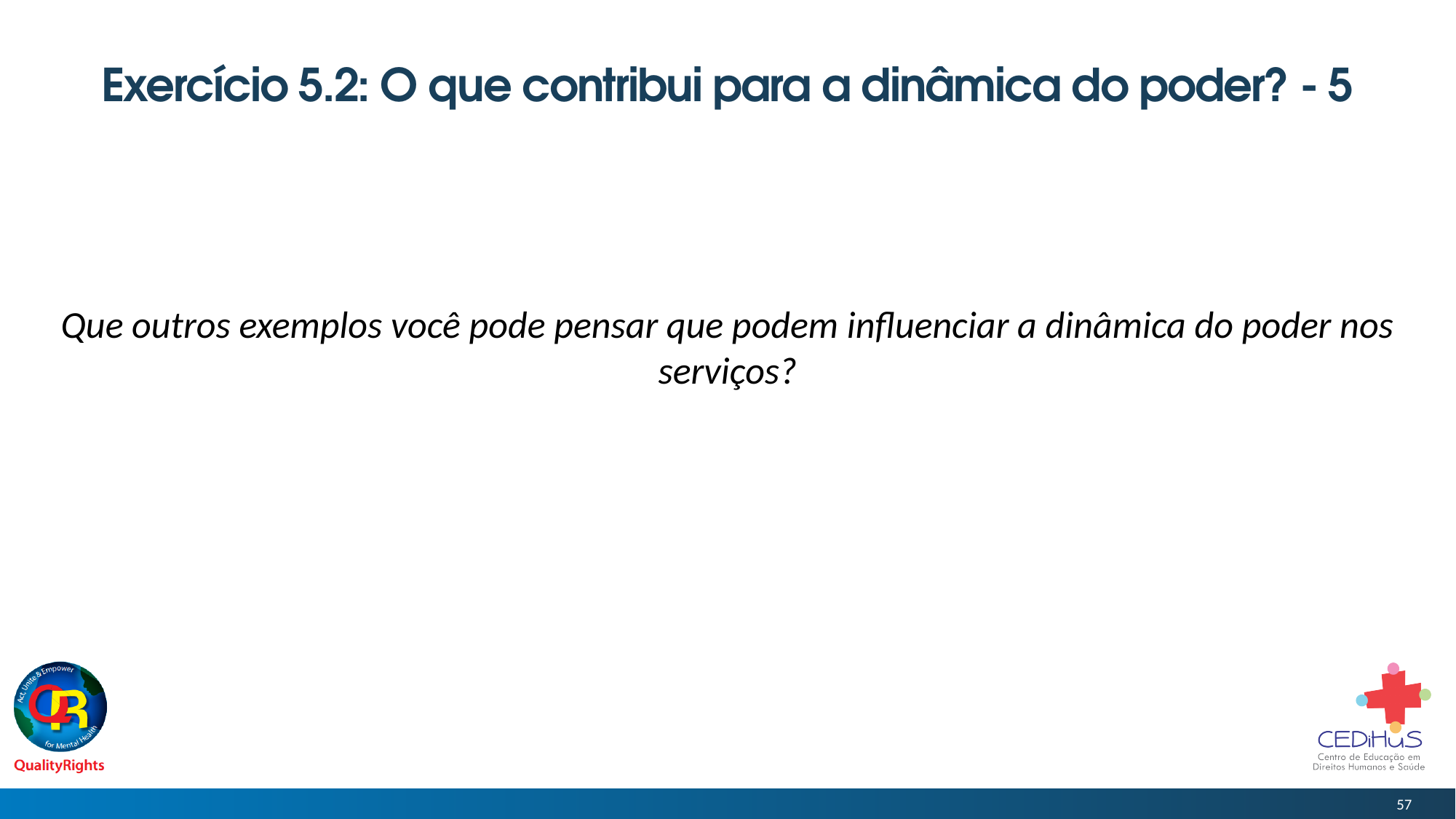

# Exercício 5.2: O que contribui para a dinâmica do poder? - 5

Que outros exemplos você pode pensar que podem influenciar a dinâmica do poder nos serviços?